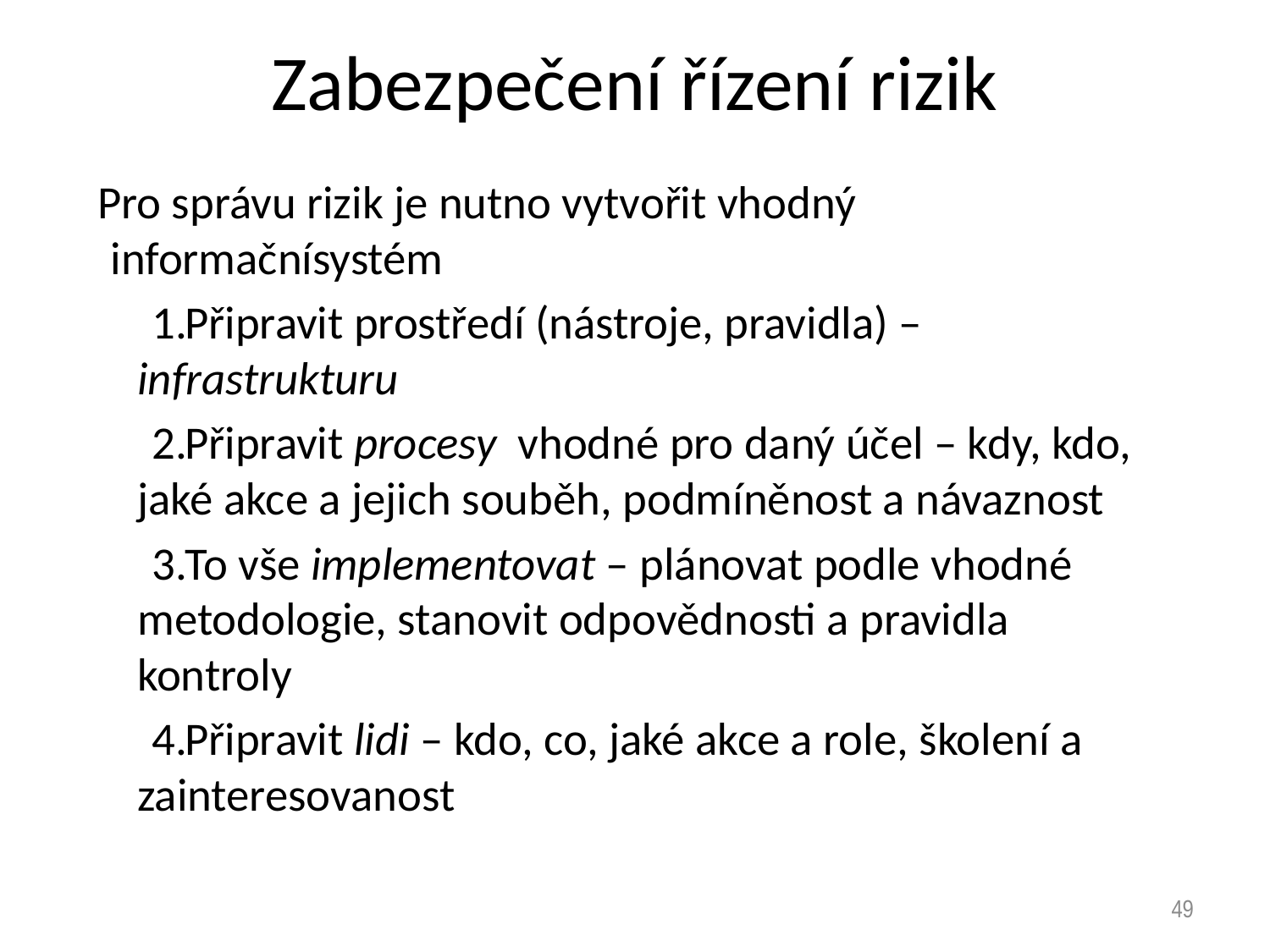

# Zabezpečení řízení rizik
Pro správu rizik je nutno vytvořit vhodný informačnísystém
Připravit prostředí (nástroje, pravidla) – infrastrukturu
Připravit procesy  vhodné pro daný účel – kdy, kdo, jaké akce a jejich souběh, podmíněnost a návaznost
To vše implementovat – plánovat podle vhodné metodologie, stanovit odpovědnosti a pravidla kontroly
Připravit lidi – kdo, co, jaké akce a role, školení a zainteresovanost
49